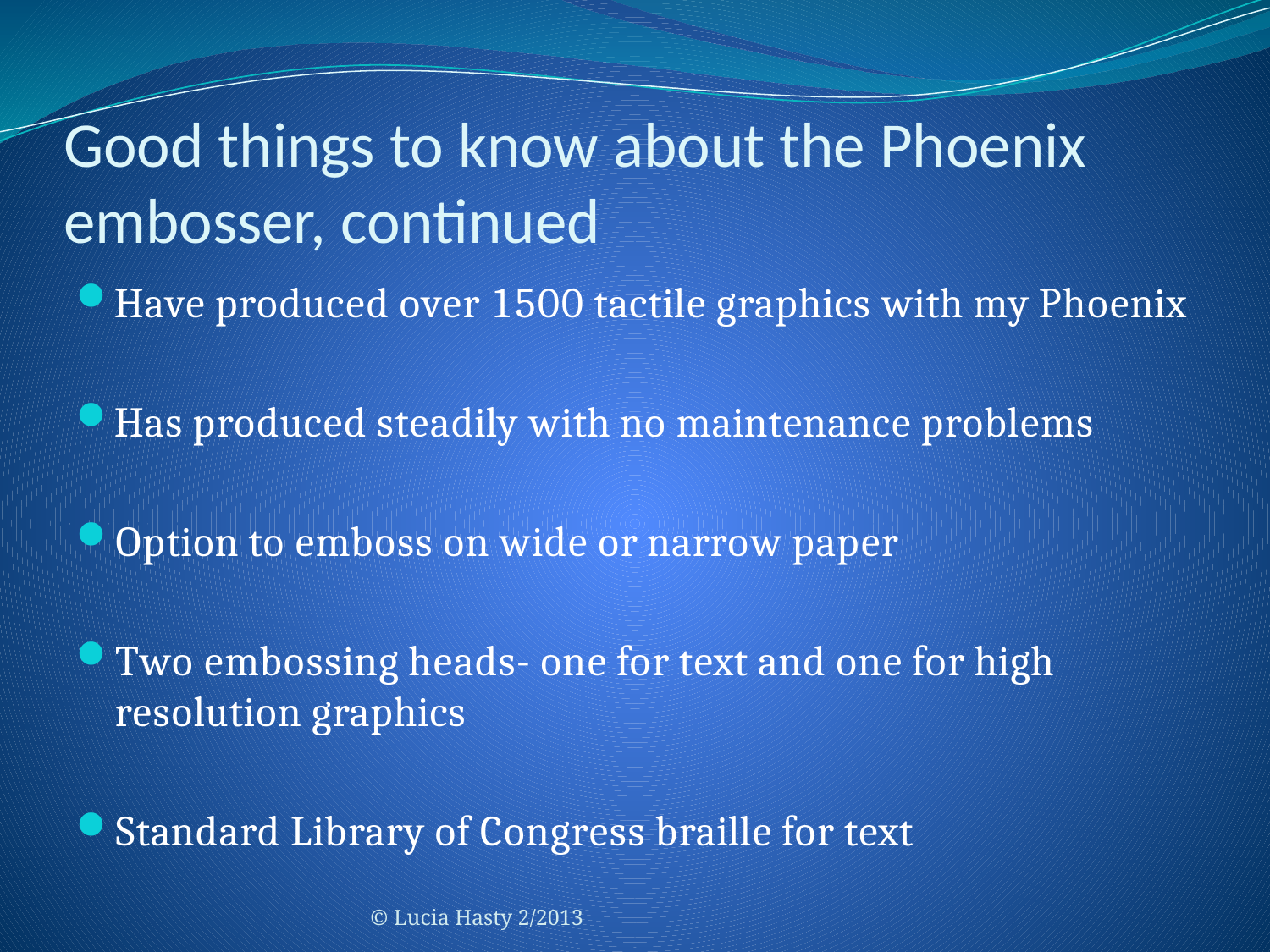

# Good things to know about the Phoenix embosser, continued
Have produced over 1500 tactile graphics with my Phoenix

Has produced steadily with no maintenance problems

Option to emboss on wide or narrow paper

Two embossing heads- one for text and one for high resolution graphics

Standard Library of Congress braille for text

© Lucia Hasty 2/2013